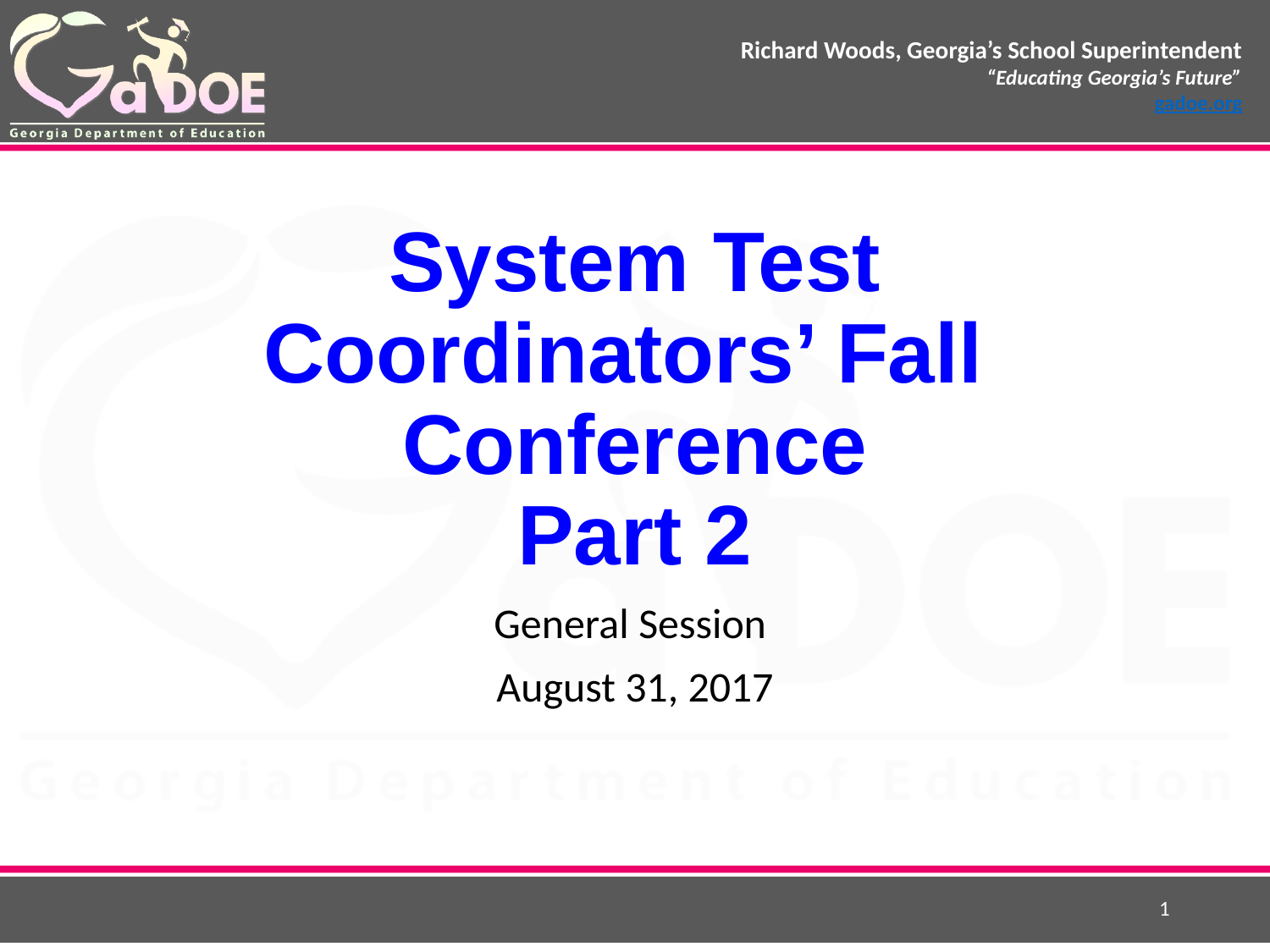

# System Test Coordinators’ Fall  Conference Part 2
General Session
August 31, 2017
1